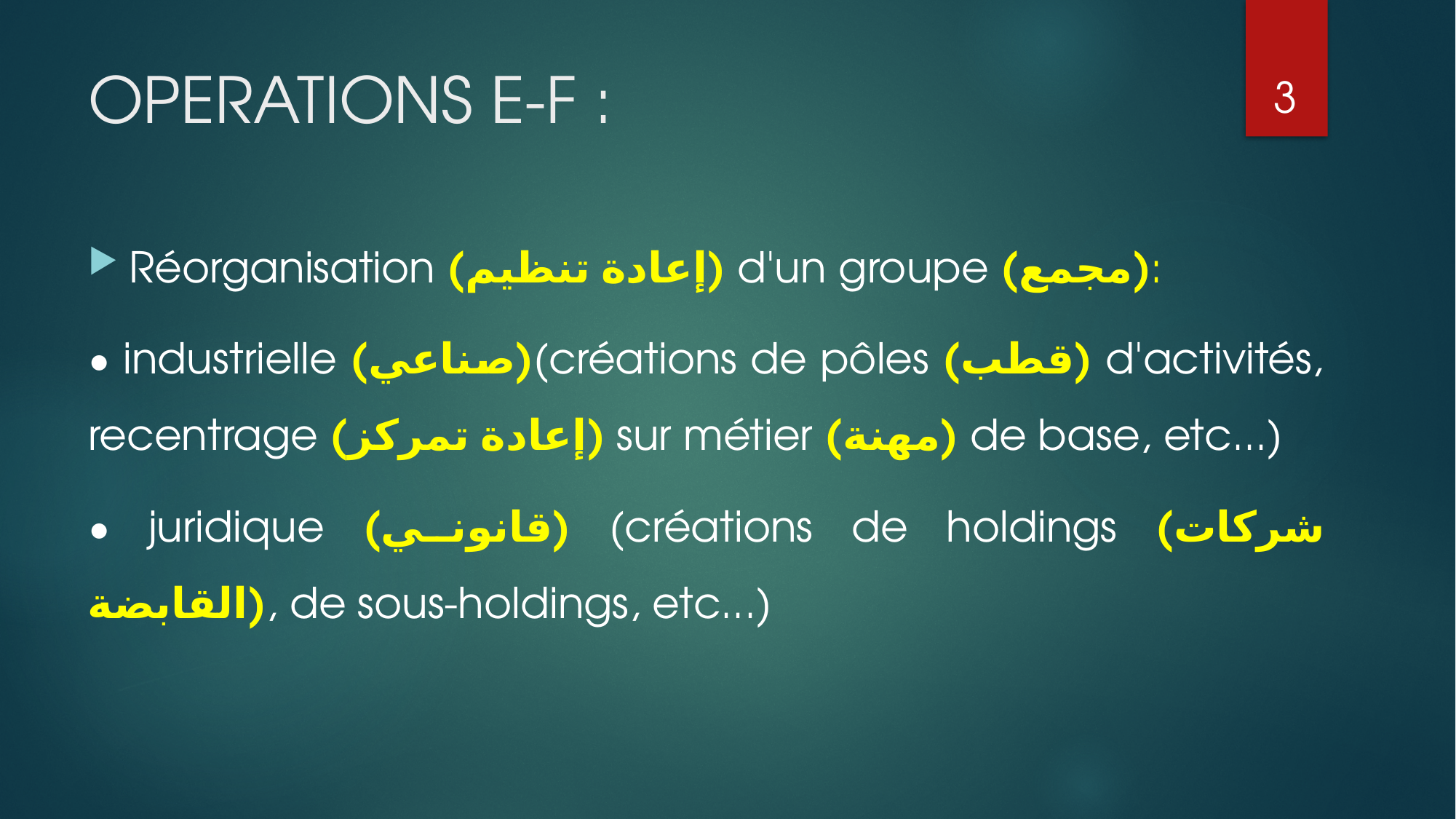

3
# OPERATIONS E-F :
Réorganisation (إعادة تنظيم) d'un groupe (مجمع):
• industrielle (صناعي)(créations de pôles (قطب) d'activités, recentrage (إعادة تمركز) sur métier (مهنة) de base, etc...)
• juridique (قانوني) (créations de holdings (شركات القابضة), de sous-holdings, etc...)